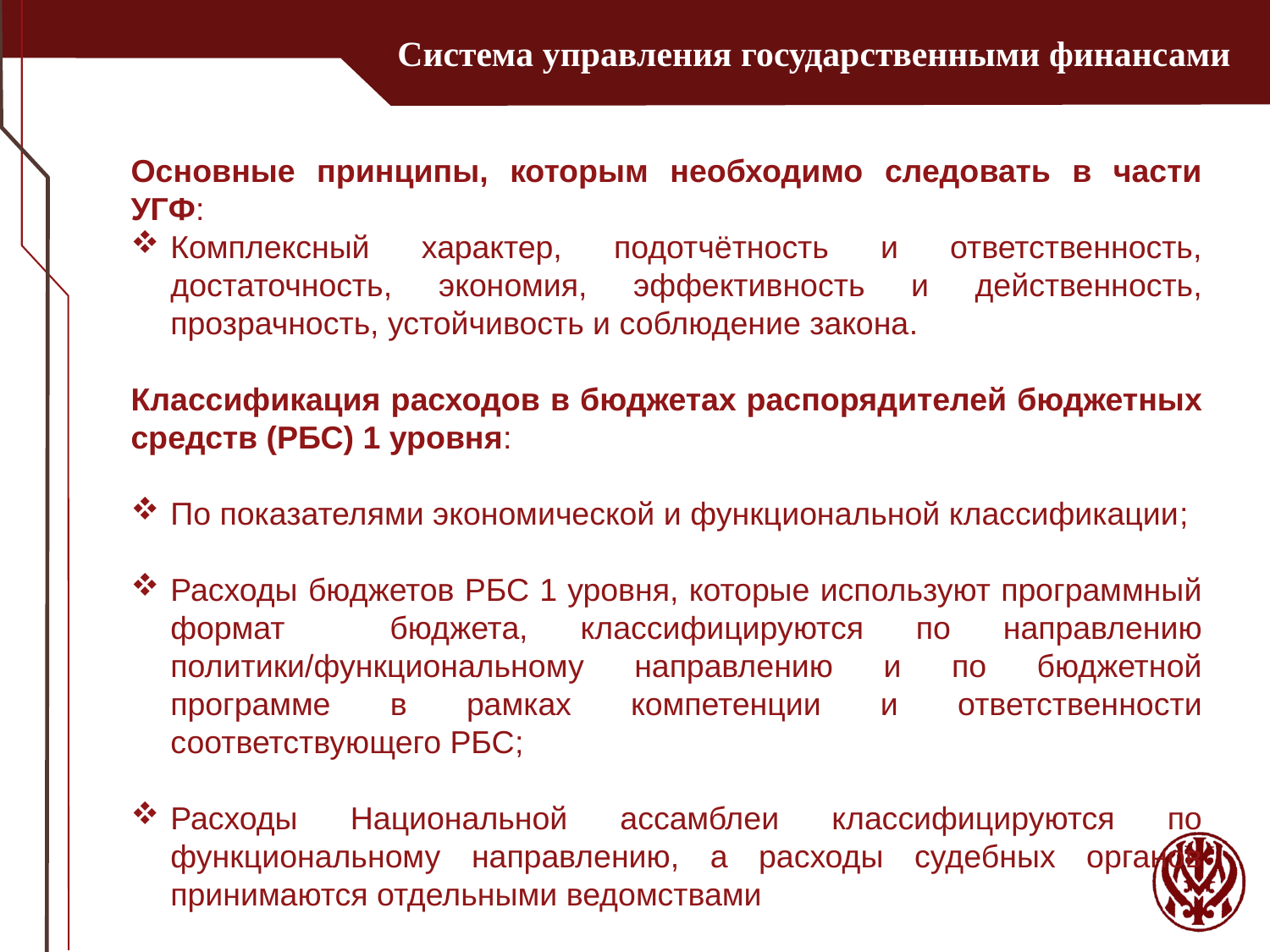

Система управления государственными финансами

Основные принципы, которым необходимо следовать в части УГФ:
Комплексный характер, подотчётность и ответственность, достаточность, экономия, эффективность и действенность, прозрачность, устойчивость и соблюдение закона.

Классификация расходов в бюджетах распорядителей бюджетных средств (РБС) 1 уровня:

По показателями экономической и функциональной классификации;

Расходы бюджетов РБС 1 уровня, которые используют программный формат  бюджета, классифицируются по направлению политики/функциональному направлению и по бюджетной программе в рамках компетенции и ответственности соответствующего РБС;

Расходы Национальной ассамблеи классифицируются по функциональному направлению, а расходы судебных органов принимаются отдельными ведомствами